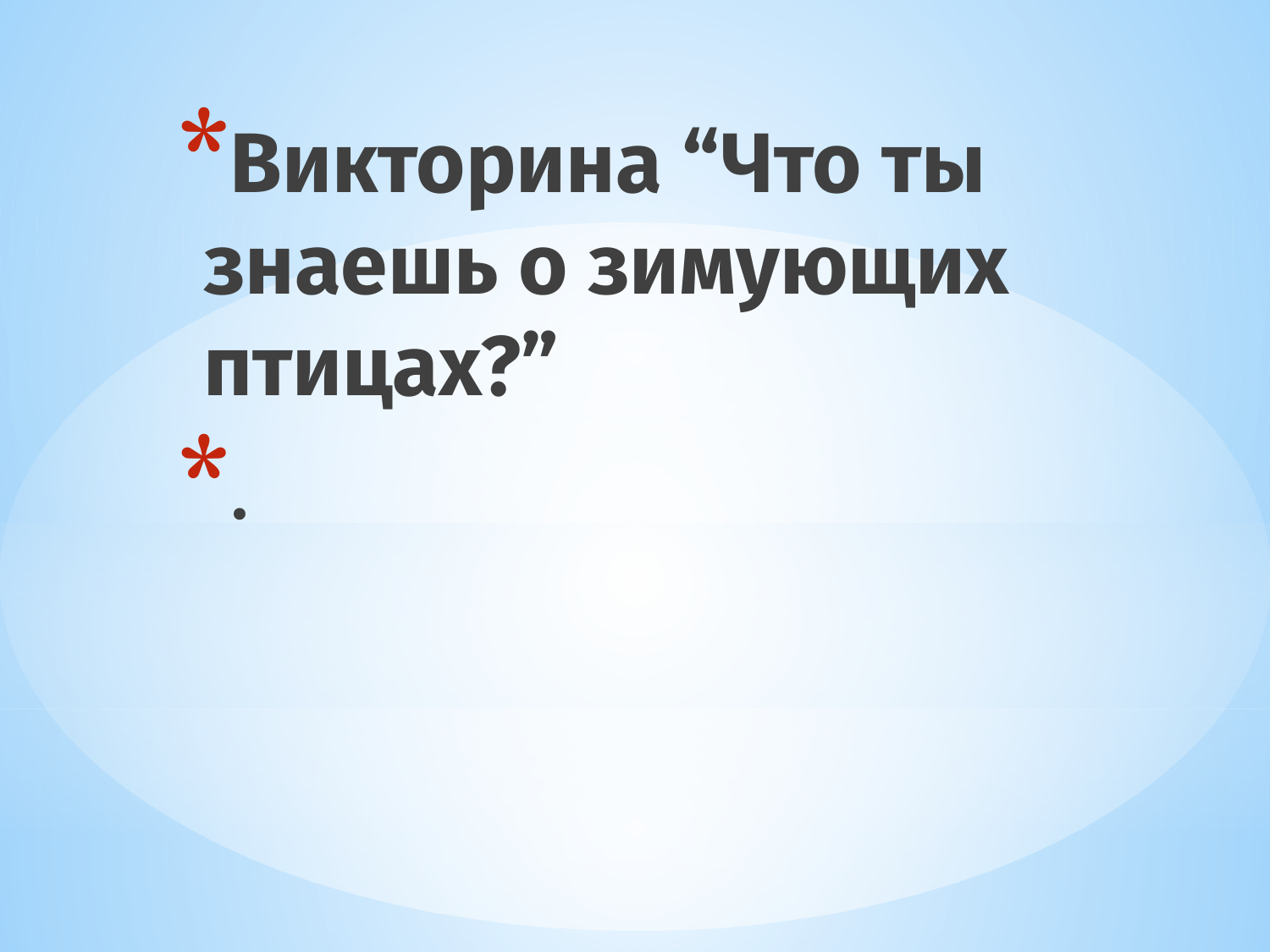

Викторина “Что ты знаешь о зимующих птицах?”
.
#